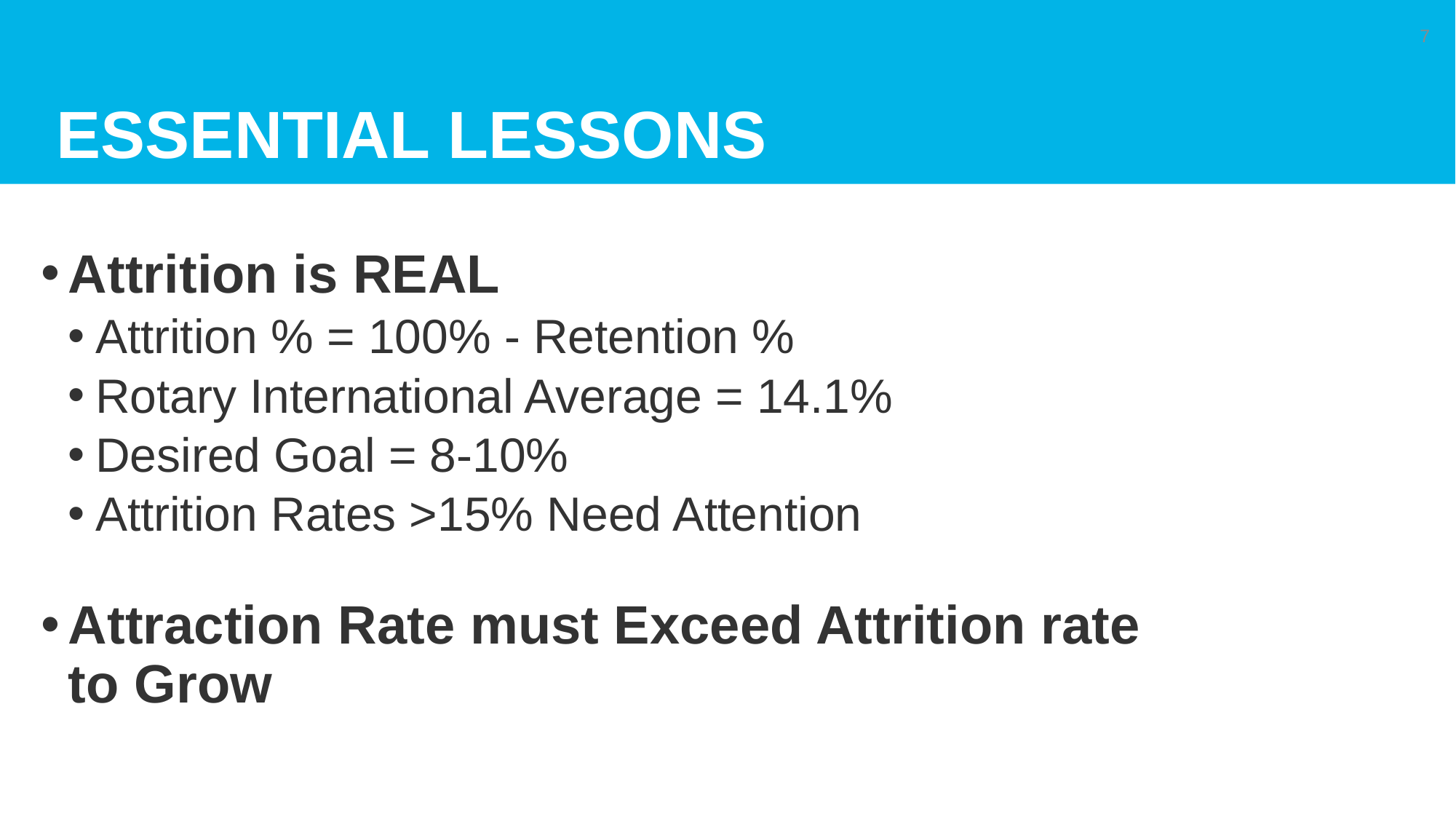

# Essential lessons
7
Attrition is REAL
Attrition % = 100% - Retention %
Rotary International Average = 14.1%
Desired Goal = 8-10%
Attrition Rates >15% Need Attention

Attraction Rate must Exceed Attrition rate to Grow